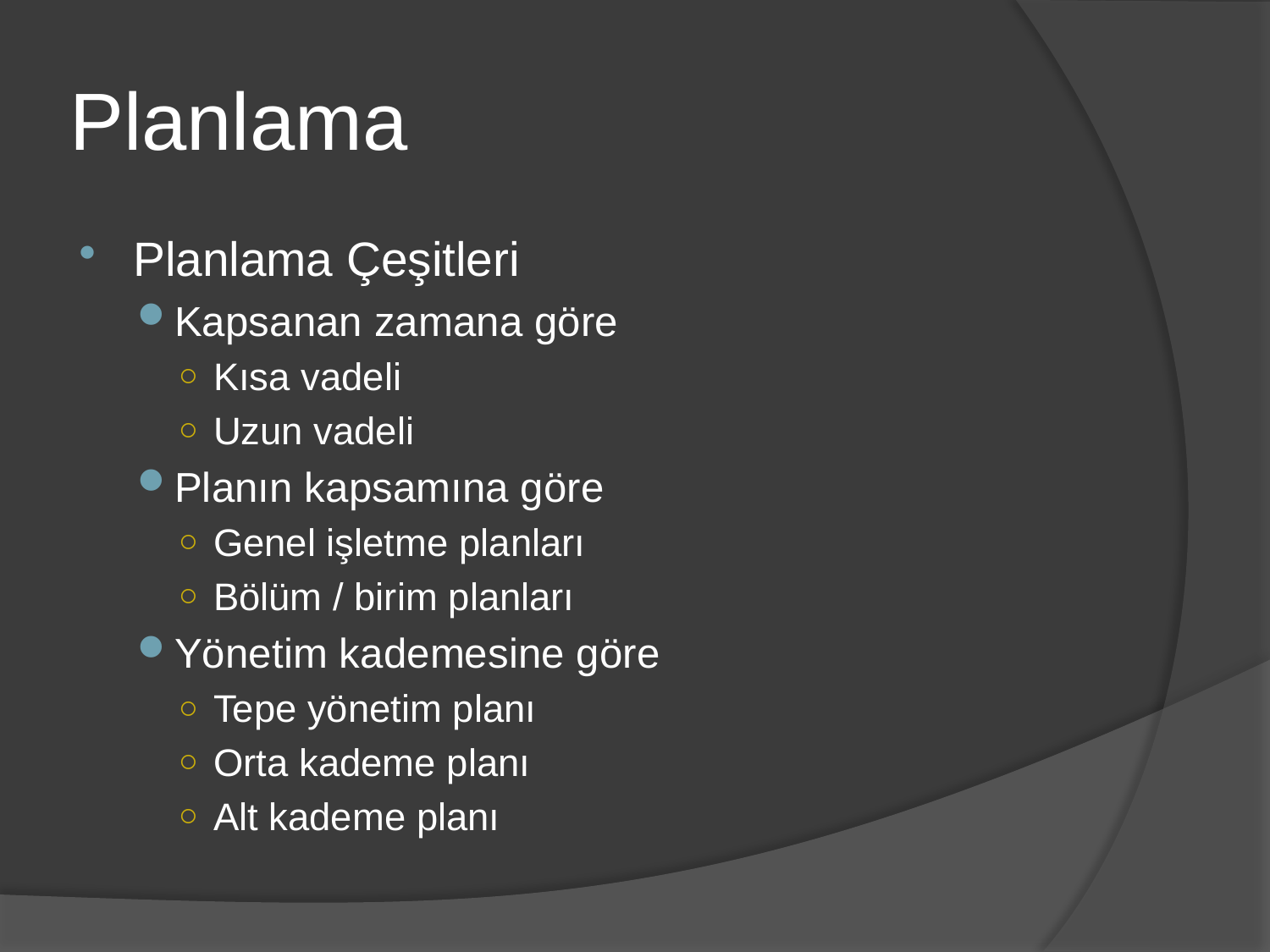

# Planlama
Planlama Çeşitleri
Kapsanan zamana göre
Kısa vadeli
Uzun vadeli
Planın kapsamına göre
Genel işletme planları
Bölüm / birim planları
Yönetim kademesine göre
Tepe yönetim planı
Orta kademe planı
Alt kademe planı